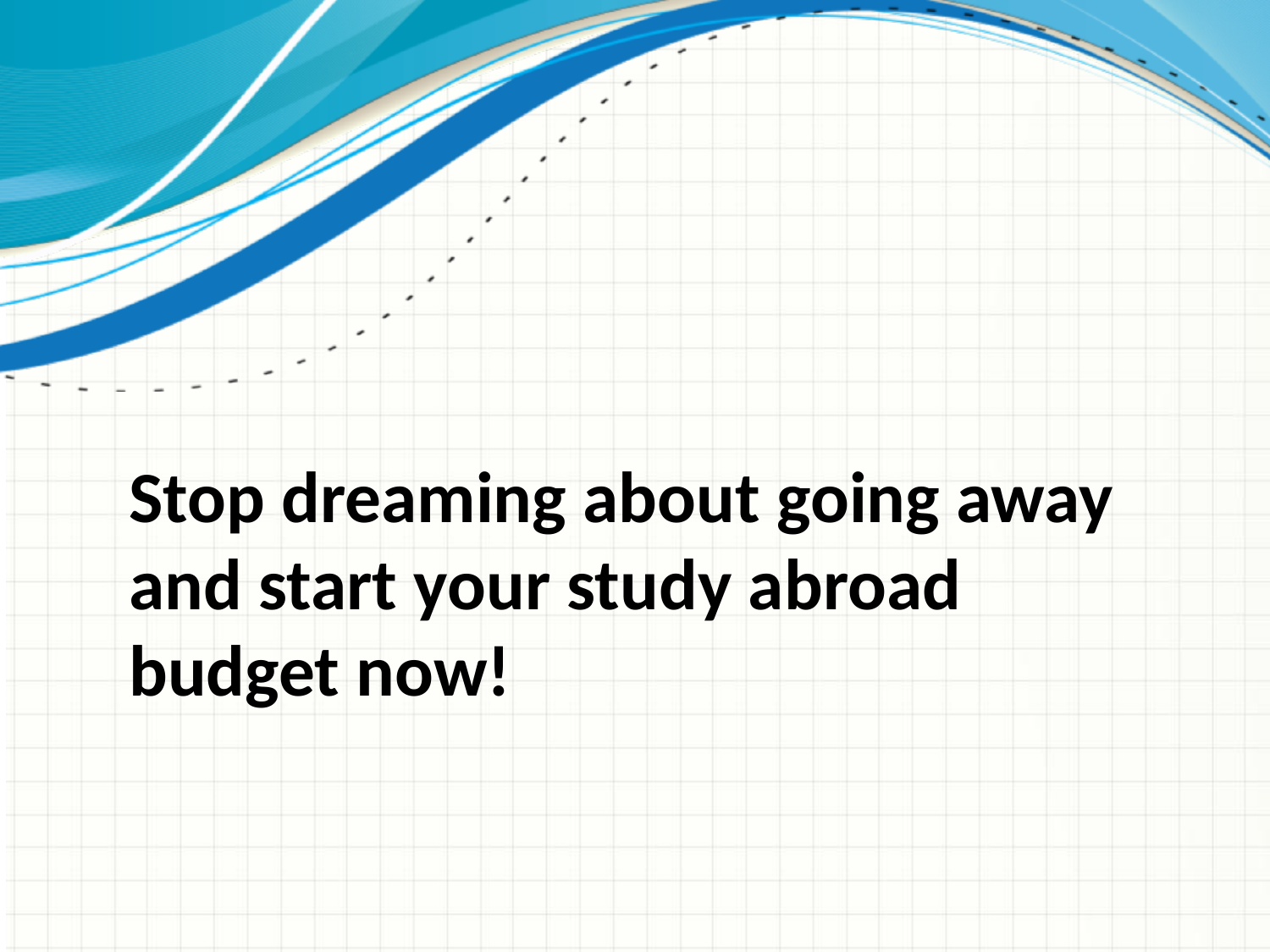

Stop dreaming about going away and start your study abroad budget now!